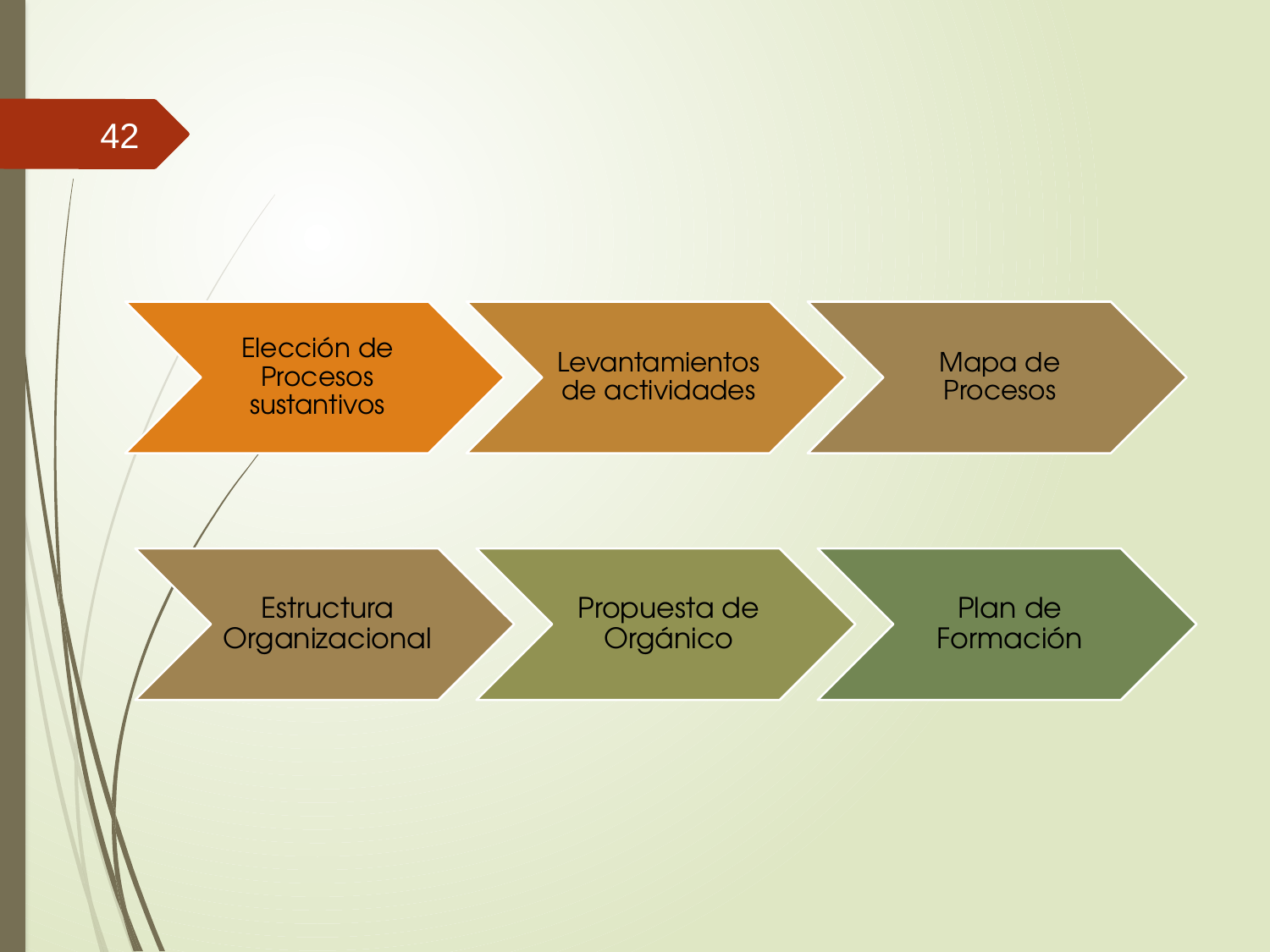

Elección de Procesos sustantivos
Levantamientos de actividades
Mapa de Procesos
42
Estructura Organizacional
Propuesta de Orgánico
Plan de Formación